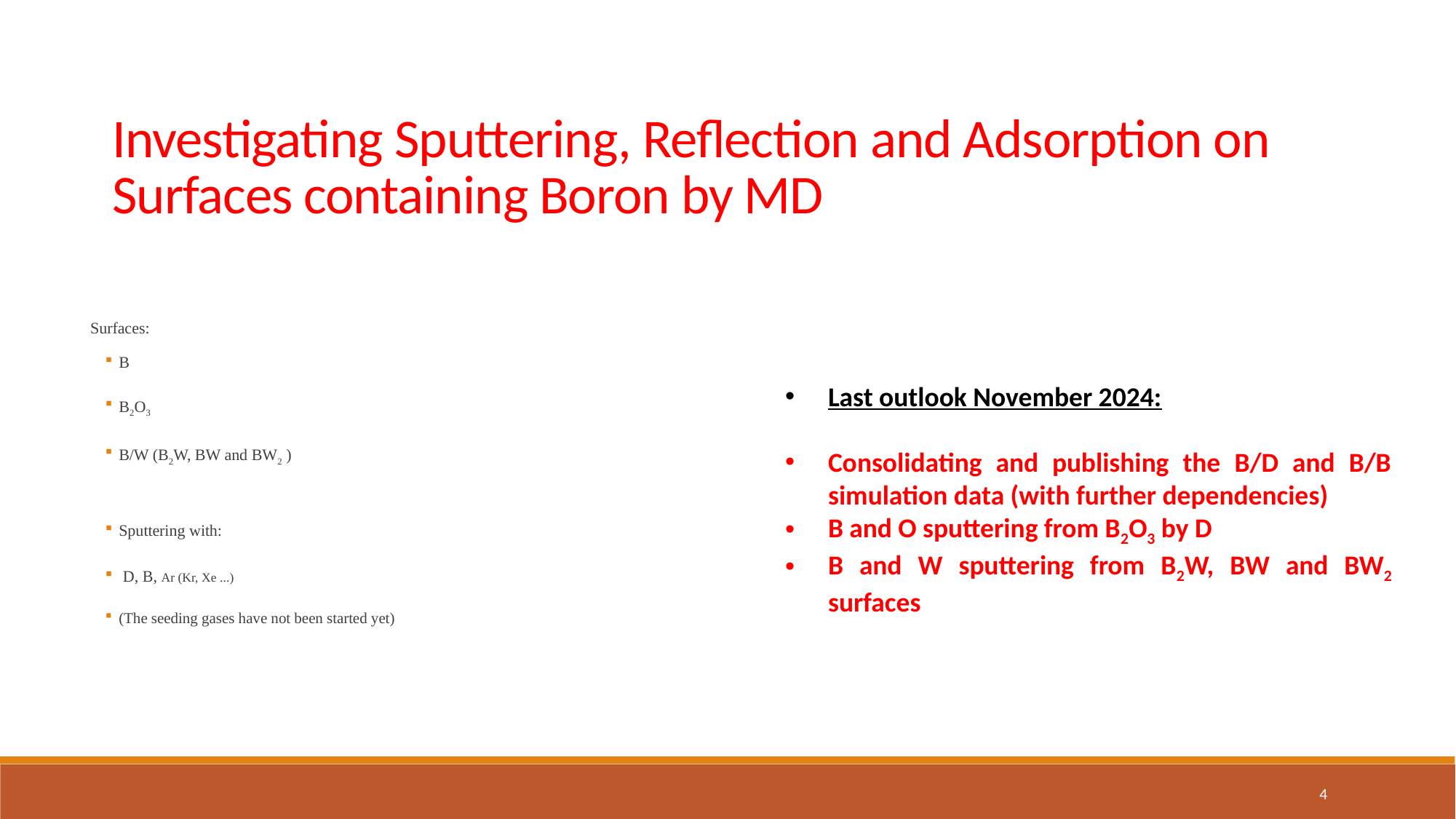

Investigating Sputtering, Reflection and Adsorption on Surfaces containing Boron by MD

Surfaces:

B

B2O3

B/W (B2W, BW and BW2 )

Sputtering with:

 D, B, Ar (Kr, Xe ...)

(The seeding gases have not been started yet)

Last outlook November 2024:
Consolidating and publishing the B/D and B/B simulation data (with further dependencies)
B and O sputtering from B2O3 by D
B and W sputtering from B2W, BW and BW2 surfaces
4